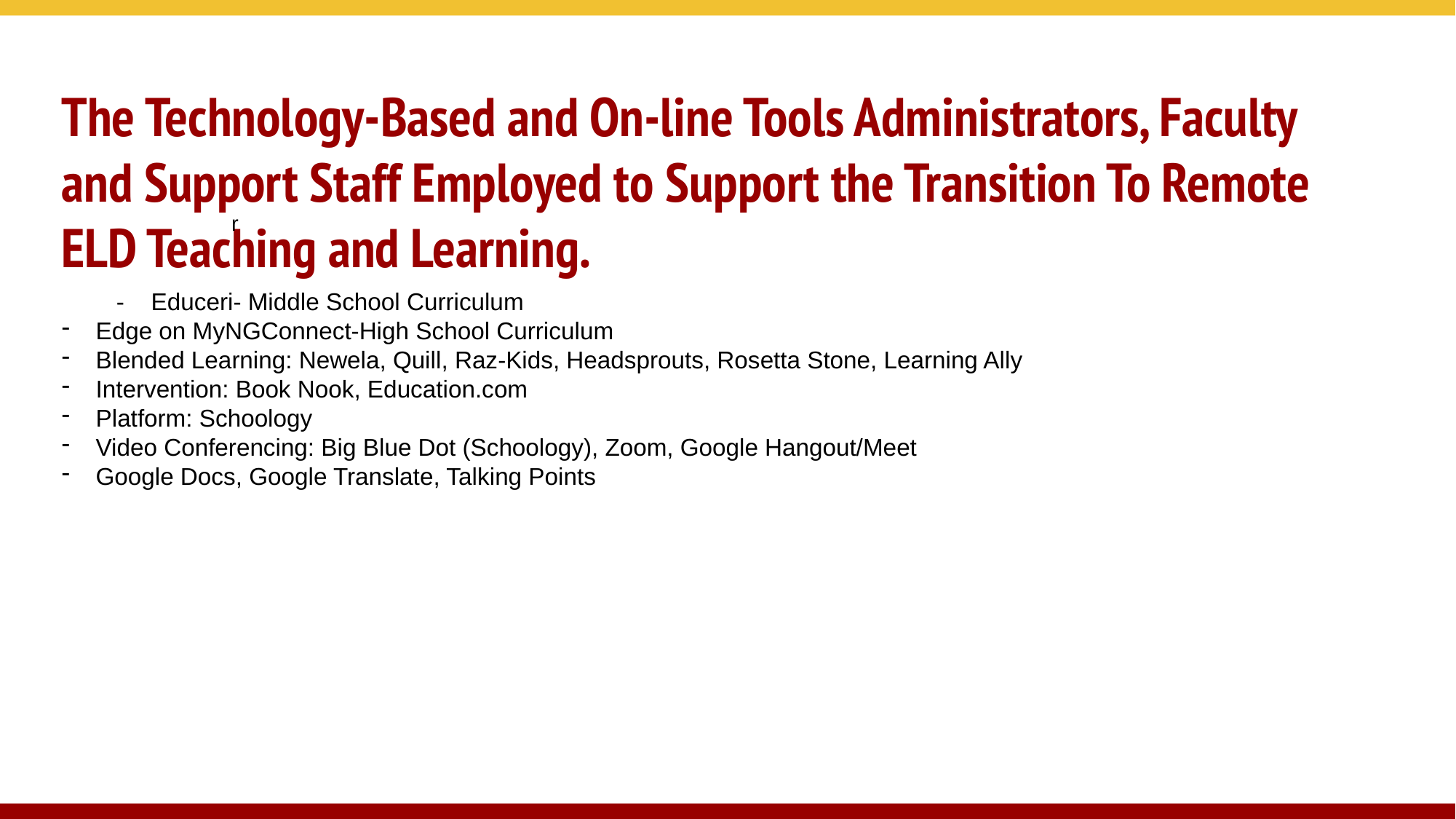

# The Technology-Based and On-line Tools Administrators, Faculty and Support Staff Employed to Support the Transition To Remote ELD Teaching and Learning.

	 r

-    Educeri- Middle School Curriculum
Edge on MyNGConnect-High School Curriculum
Blended Learning: Newela, Quill, Raz-Kids, Headsprouts, Rosetta Stone, Learning Ally
Intervention: Book Nook, Education.com
Platform: Schoology
Video Conferencing: Big Blue Dot (Schoology), Zoom, Google Hangout/Meet
Google Docs, Google Translate, Talking Points